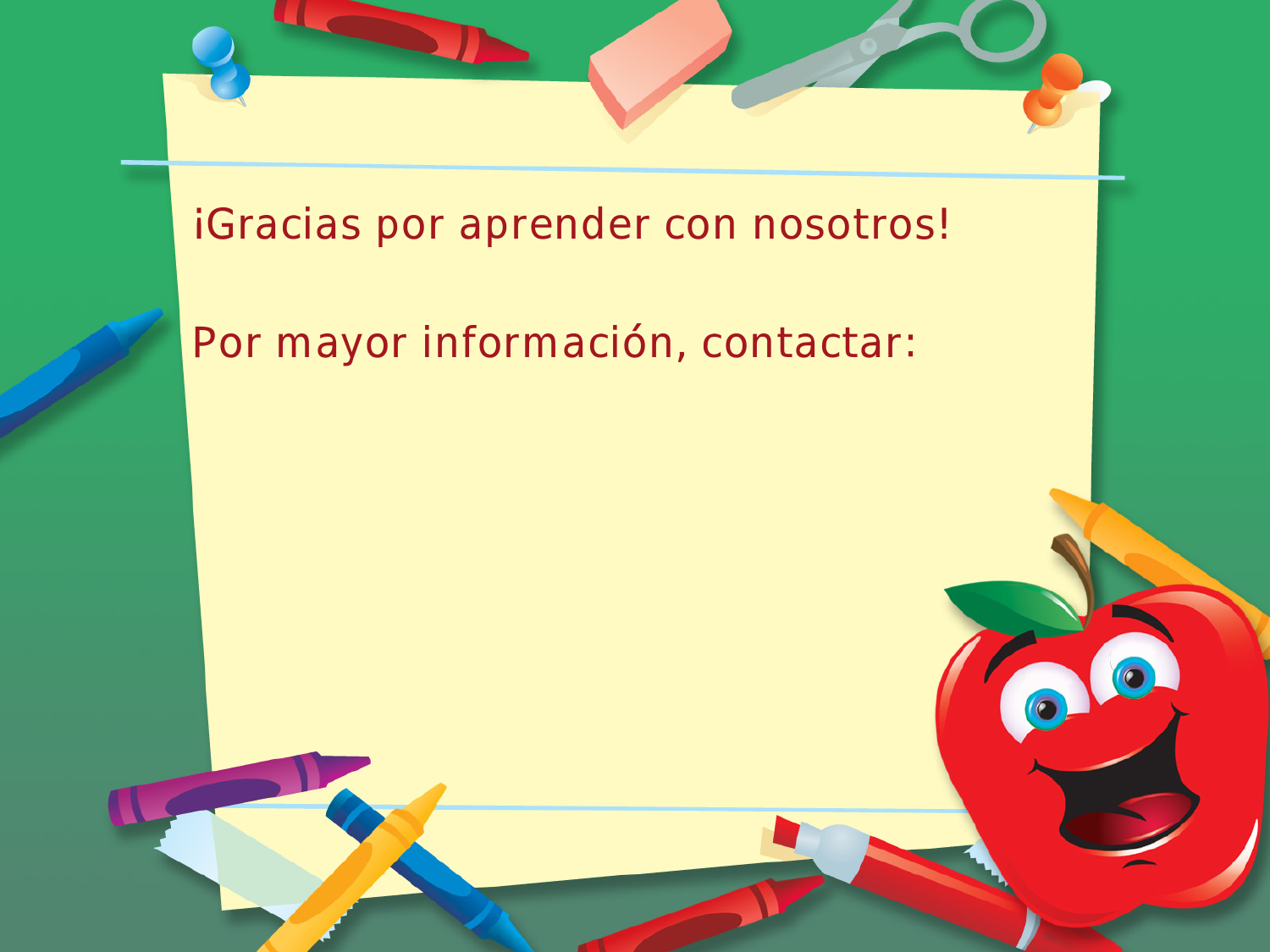

¡Gracias por aprender con nosotros!

Por mayor información, contactar: